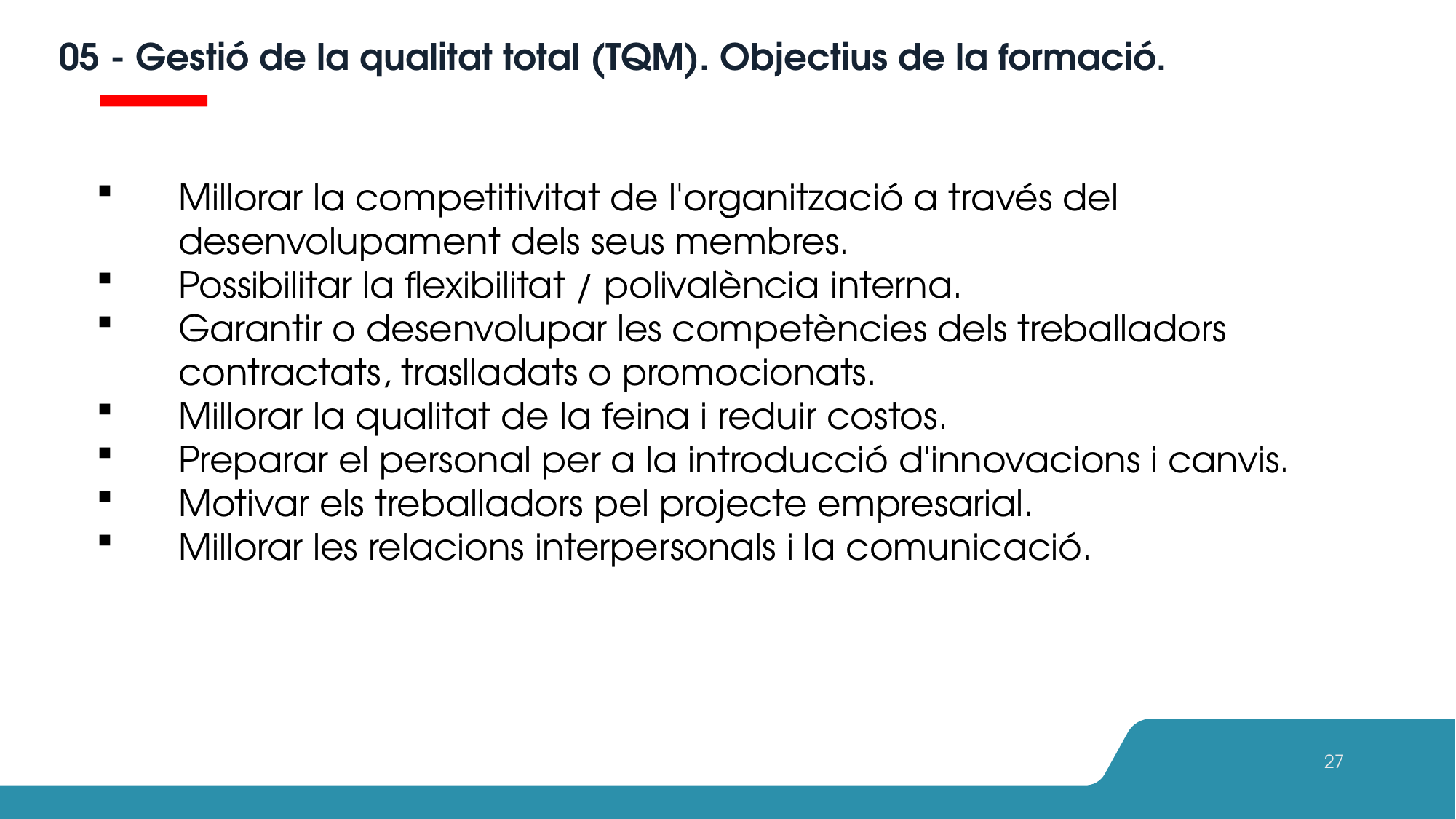

# 05 - Gestió de la qualitat total (TQM). Objectius de la formació.
Millorar la competitivitat de l'organització a través del desenvolupament dels seus membres.
Possibilitar la flexibilitat / polivalència interna.
Garantir o desenvolupar les competències dels treballadors contractats, traslladats o promocionats.
Millorar la qualitat de la feina i reduir costos.
Preparar el personal per a la introducció d'innovacions i canvis.
Motivar els treballadors pel projecte empresarial.
Millorar les relacions interpersonals i la comunicació.
27